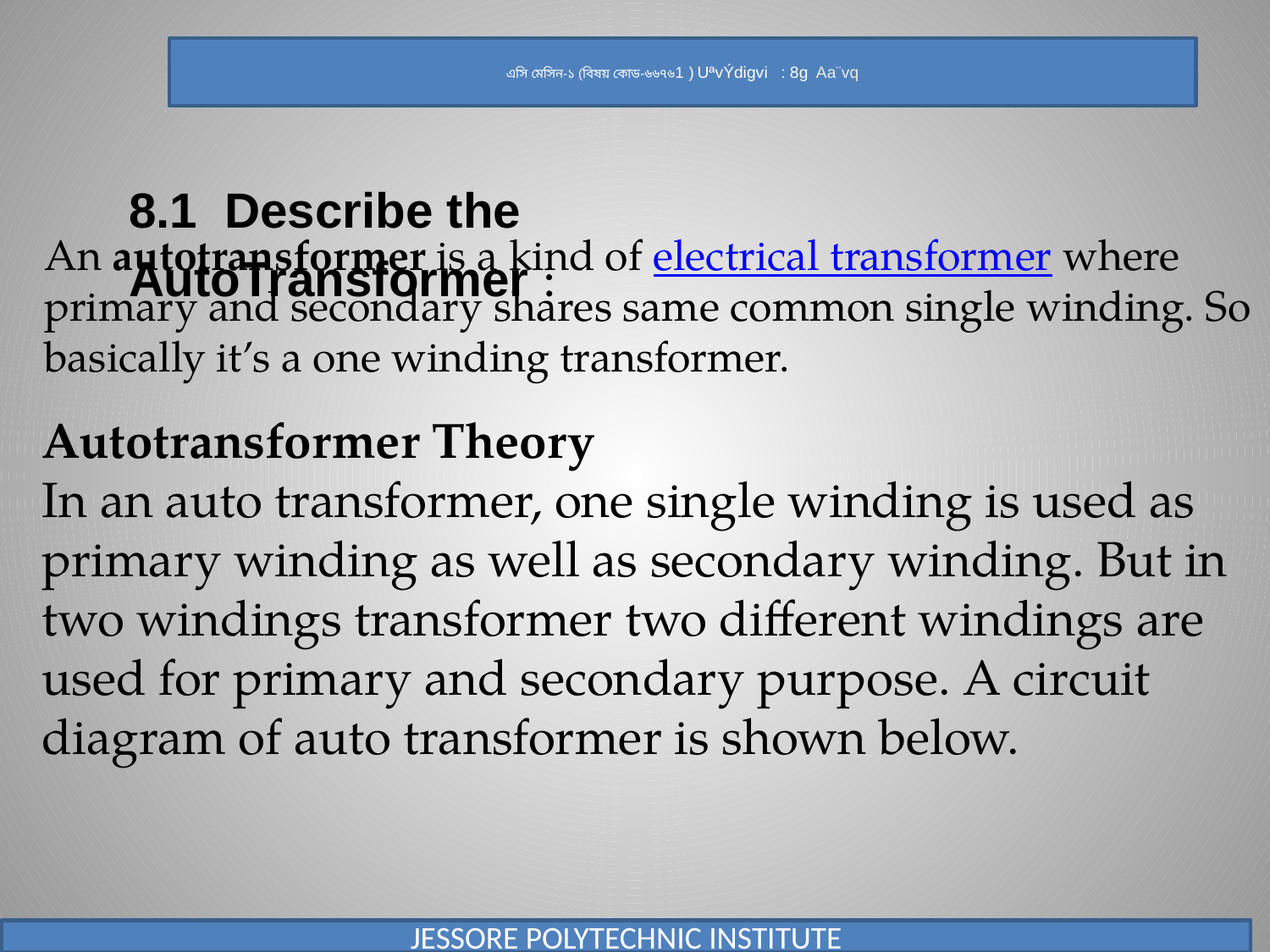

# এসি মেসিন-১ (বিষয় কোড-৬৬৭৬1 ) UªvÝdigvi   : 8g  Aa¨vq
8.1  Describe the AutoTransformer :
An autotransformer is a kind of electrical transformer where primary and secondary shares same common single winding. So basically it’s a one winding transformer.
Autotransformer Theory
In an auto transformer, one single winding is used as primary winding as well as secondary winding. But in two windings transformer two different windings are used for primary and secondary purpose. A circuit diagram of auto transformer is shown below.
JESSORE POLYTECHNIC INSTITUTE